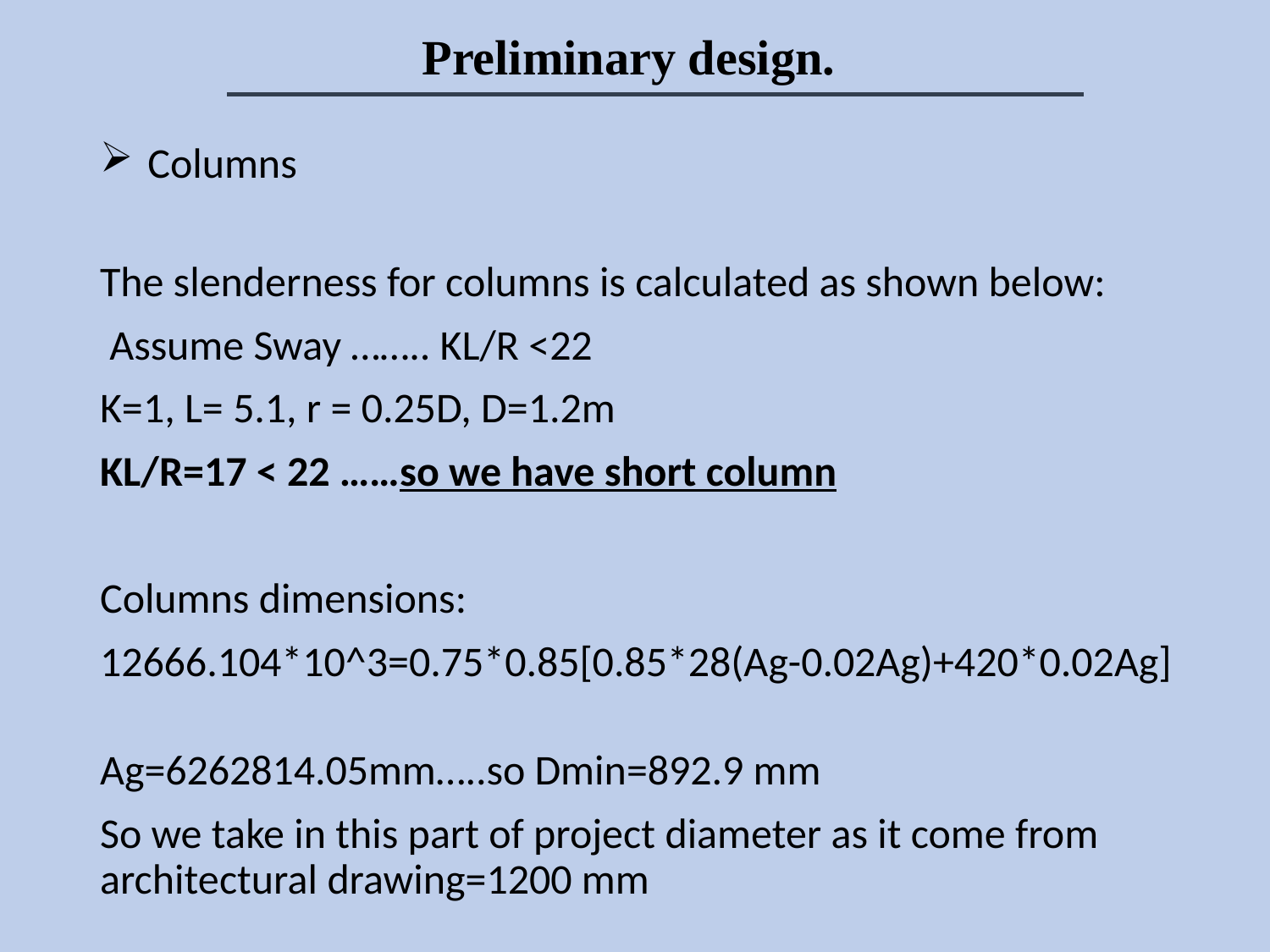

Preliminary design.
# Columns
The slenderness for columns is calculated as shown below:
 Assume Sway …….. KL/R <22
K=1, L= 5.1, r = 0.25D, D=1.2m
KL/R=17 < 22 ……so we have short column

Columns dimensions:
12666.104*10^3=0.75*0.85[0.85*28(Ag-0.02Ag)+420*0.02Ag]
Ag=6262814.05mm…..so Dmin=892.9 mm
So we take in this part of project diameter as it come from architectural drawing=1200 mm